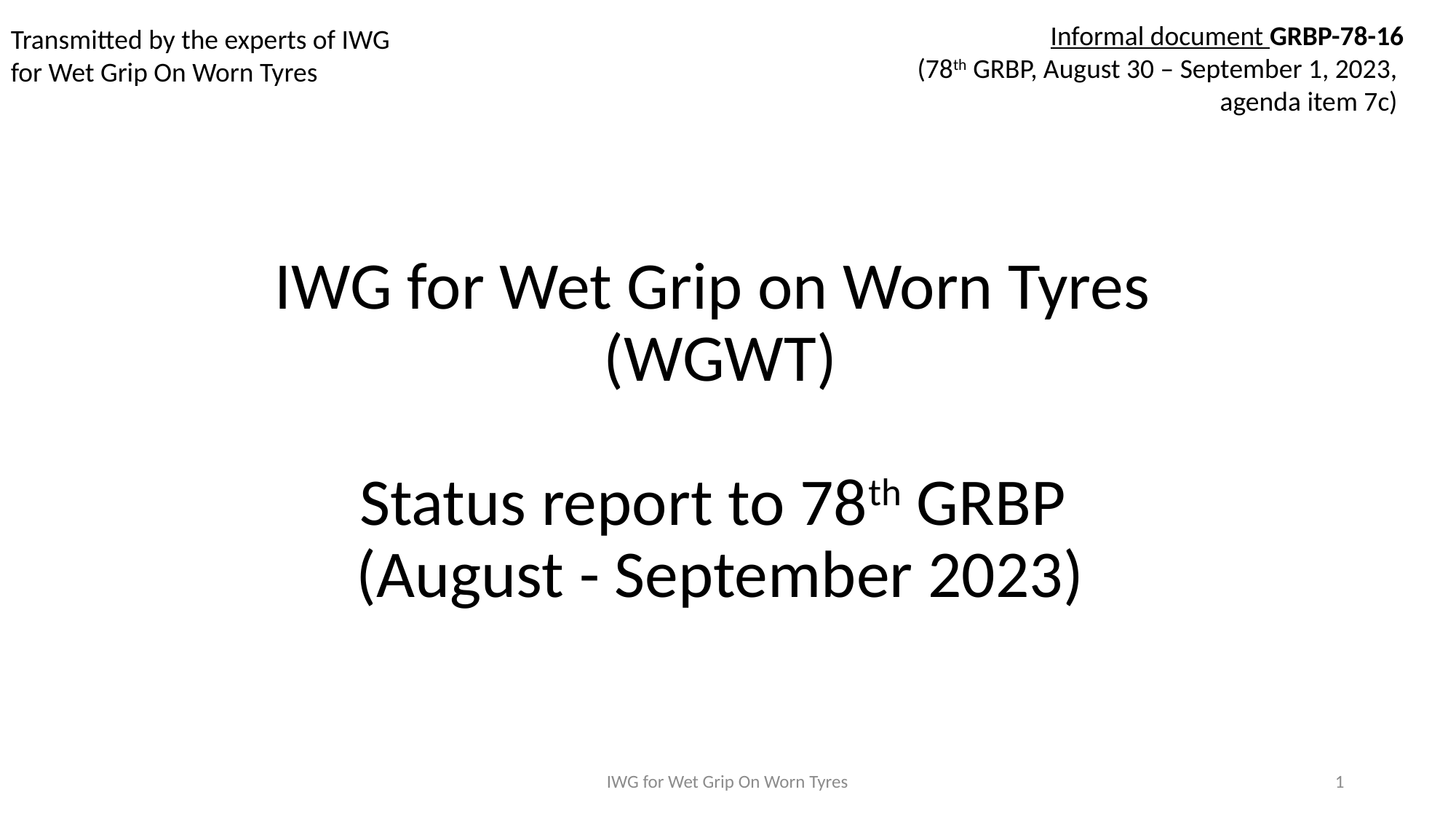

Informal document GRBP-78-16
(78th GRBP, August 30 – September 1, 2023,
agenda item 7c)
Transmitted by the experts of IWG for Wet Grip On Worn Tyres
IWG for Wet Grip on Worn Tyres
(WGWT)
Status report to 78th GRBP
(August - September 2023)
IWG for Wet Grip On Worn Tyres
1